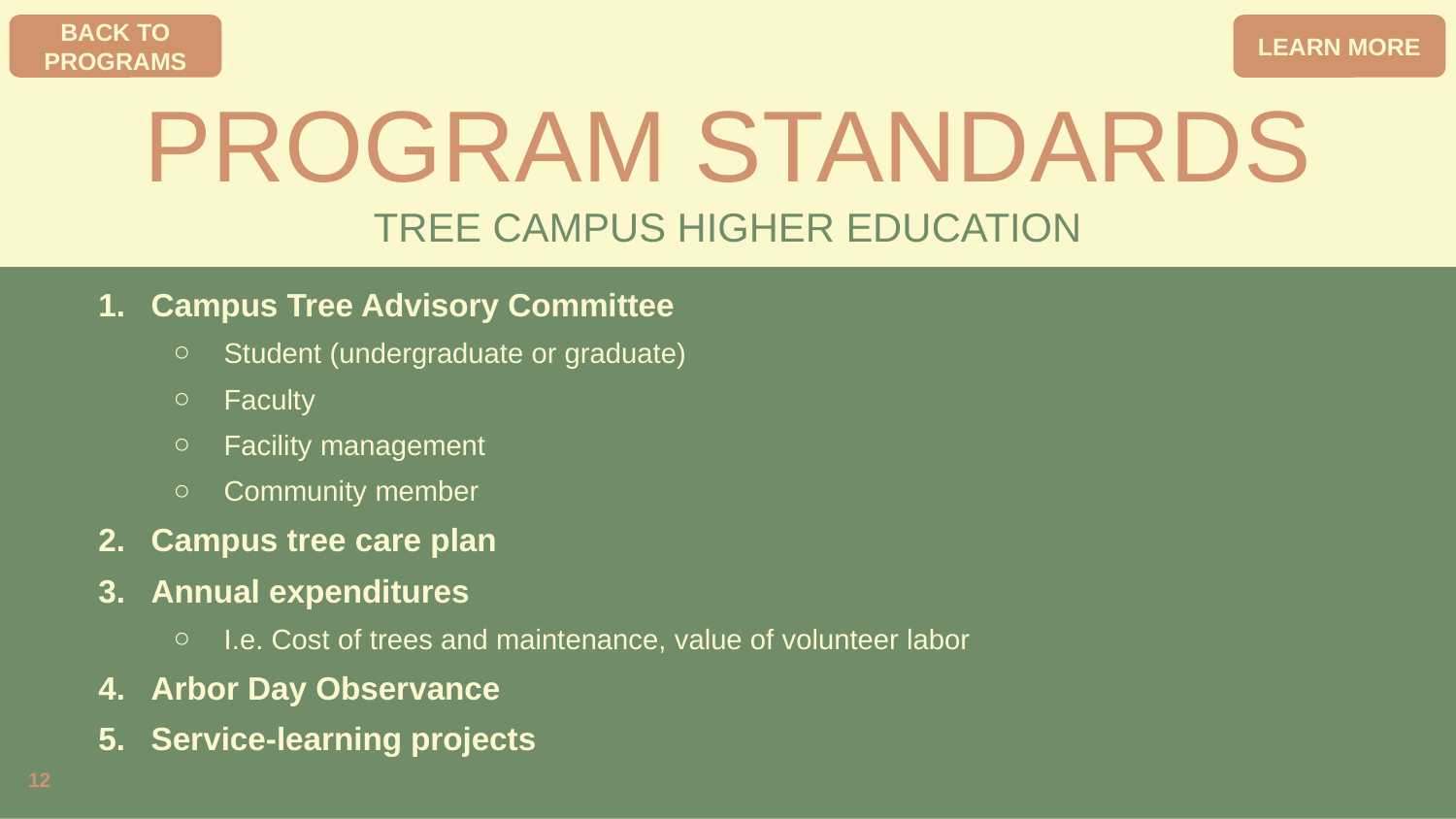

BACK TO PROGRAMS
LEARN MORE
PROGRAM STANDARDS
TREE CAMPUS HIGHER EDUCATION

Campus Tree Advisory Committee
Student (undergraduate or graduate)
Faculty
Facility management
Community member
Campus tree care plan
Annual expenditures
I.e. Cost of trees and maintenance, value of volunteer labor
Arbor Day Observance
Service-learning projects
12